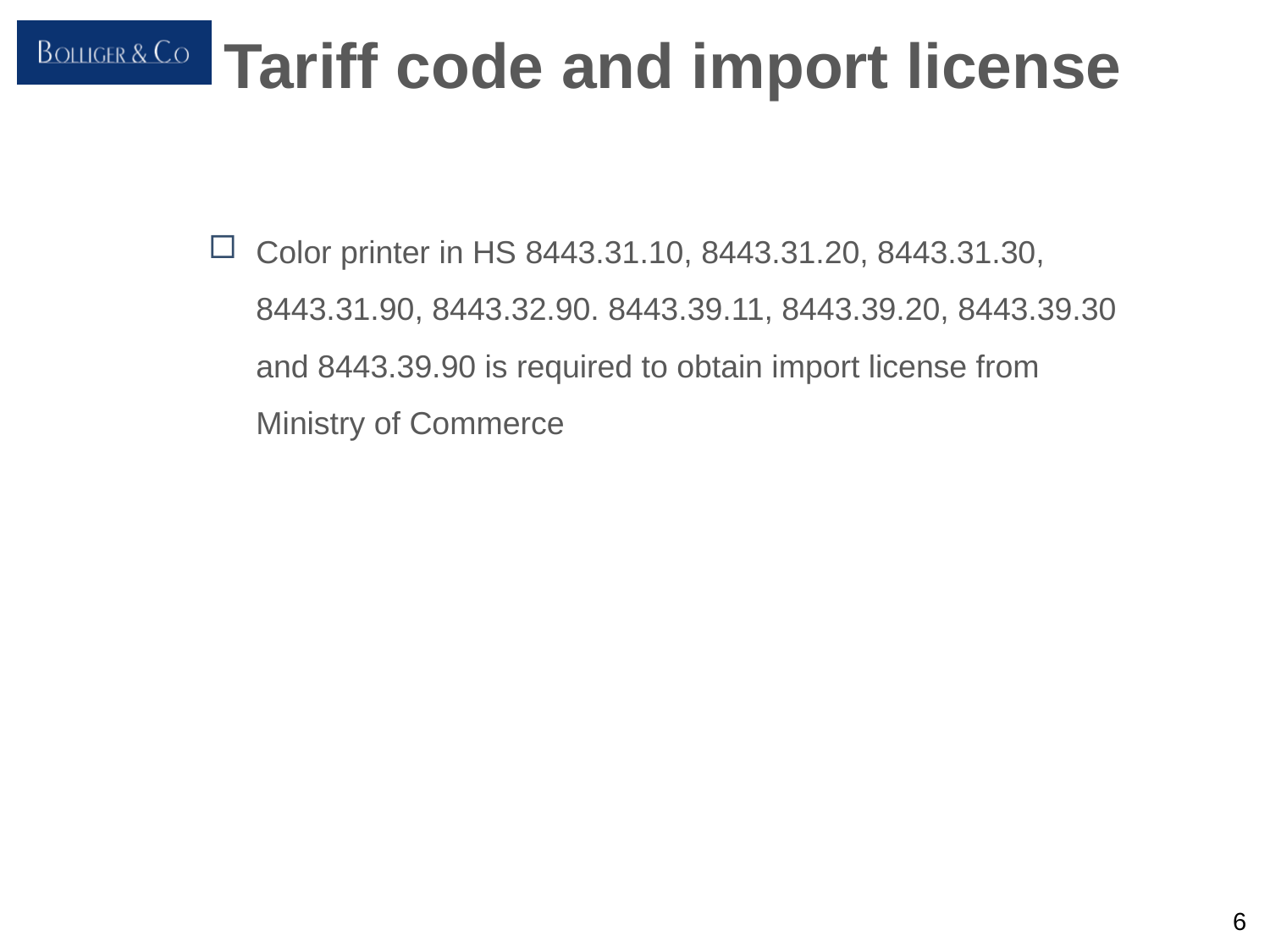

# Tariff code and import license
Color printer in HS 8443.31.10, 8443.31.20, 8443.31.30, 8443.31.90, 8443.32.90. 8443.39.11, 8443.39.20, 8443.39.30 and 8443.39.90 is required to obtain import license from Ministry of Commerce

6